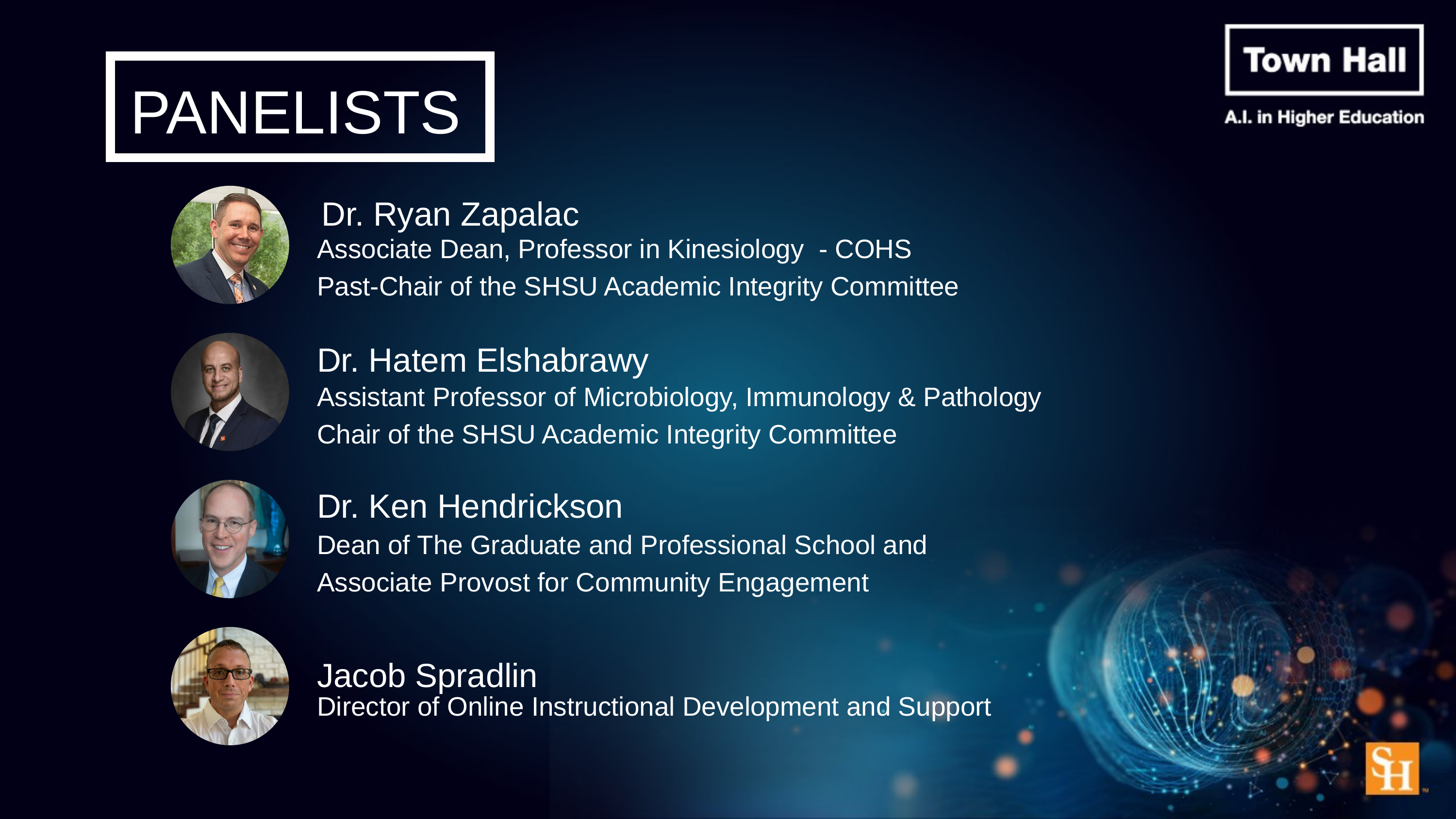

PANELISTS
Dr. Ryan Zapalac

Associate Dean, Professor in Kinesiology  - COHS
Past-Chair of the SHSU Academic Integrity Committee
Dr. Hatem Elshabrawy

Assistant Professor of Microbiology, Immunology & Pathology
Chair of the SHSU Academic Integrity Committee
Dr. Ken Hendrickson

Dean of The Graduate and Professional School and
Associate Provost for Community Engagement

Jacob Spradlin
Director of Online Instructional Development and Support